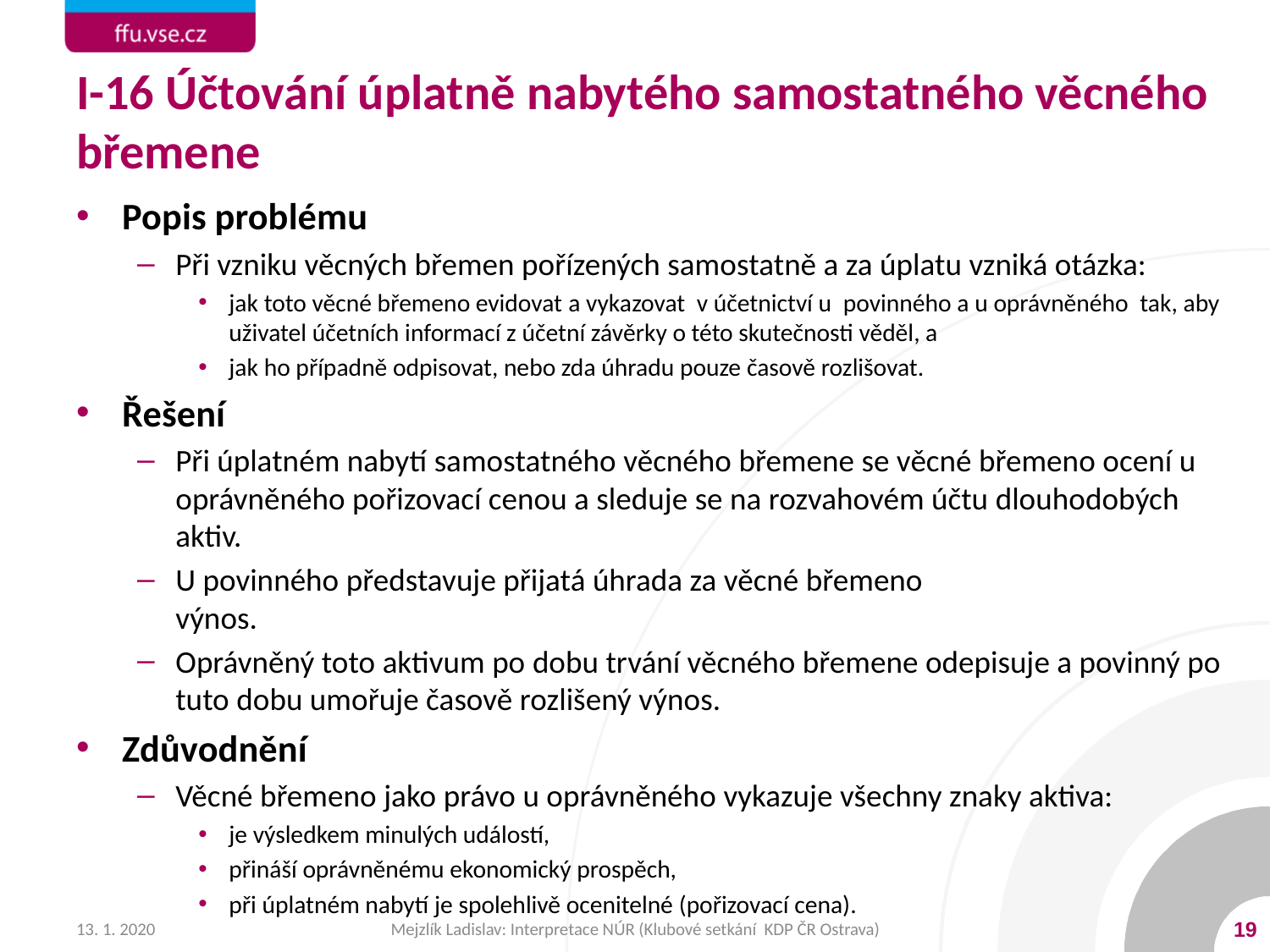

# I-16 Účtování úplatně nabytého samostatného věcného břemene
Popis problému
Při vzniku věcných břemen pořízených samostatně a za úplatu vzniká otázka:
jak toto věcné břemeno evidovat a vykazovat  v účetnictví u  povinného a u oprávněného  tak, aby uživatel účetních informací z účetní závěrky o této skutečnosti věděl, a
jak ho případně odpisovat, nebo zda úhradu pouze časově rozlišovat.
Řešení
Při úplatném nabytí samostatného věcného břemene se věcné břemeno ocení u oprávněného pořizovací cenou a sleduje se na rozvahovém účtu dlouhodobých aktiv.
U povinného představuje přijatá úhrada za věcné břemeno
výnos.
Oprávněný toto aktivum po dobu trvání věcného břemene odepisuje a povinný po tuto dobu umořuje časově rozlišený výnos.
Zdůvodnění
Věcné břemeno jako právo u oprávněného vykazuje všechny znaky aktiva:
je výsledkem minulých událostí,
přináší oprávněnému ekonomický prospěch,
při úplatném nabytí je spolehlivě ocenitelné (pořizovací cena).
13. 1. 2020
Mejzlík Ladislav: Interpretace NÚR (Klubové setkání  KDP ČR Ostrava)
19